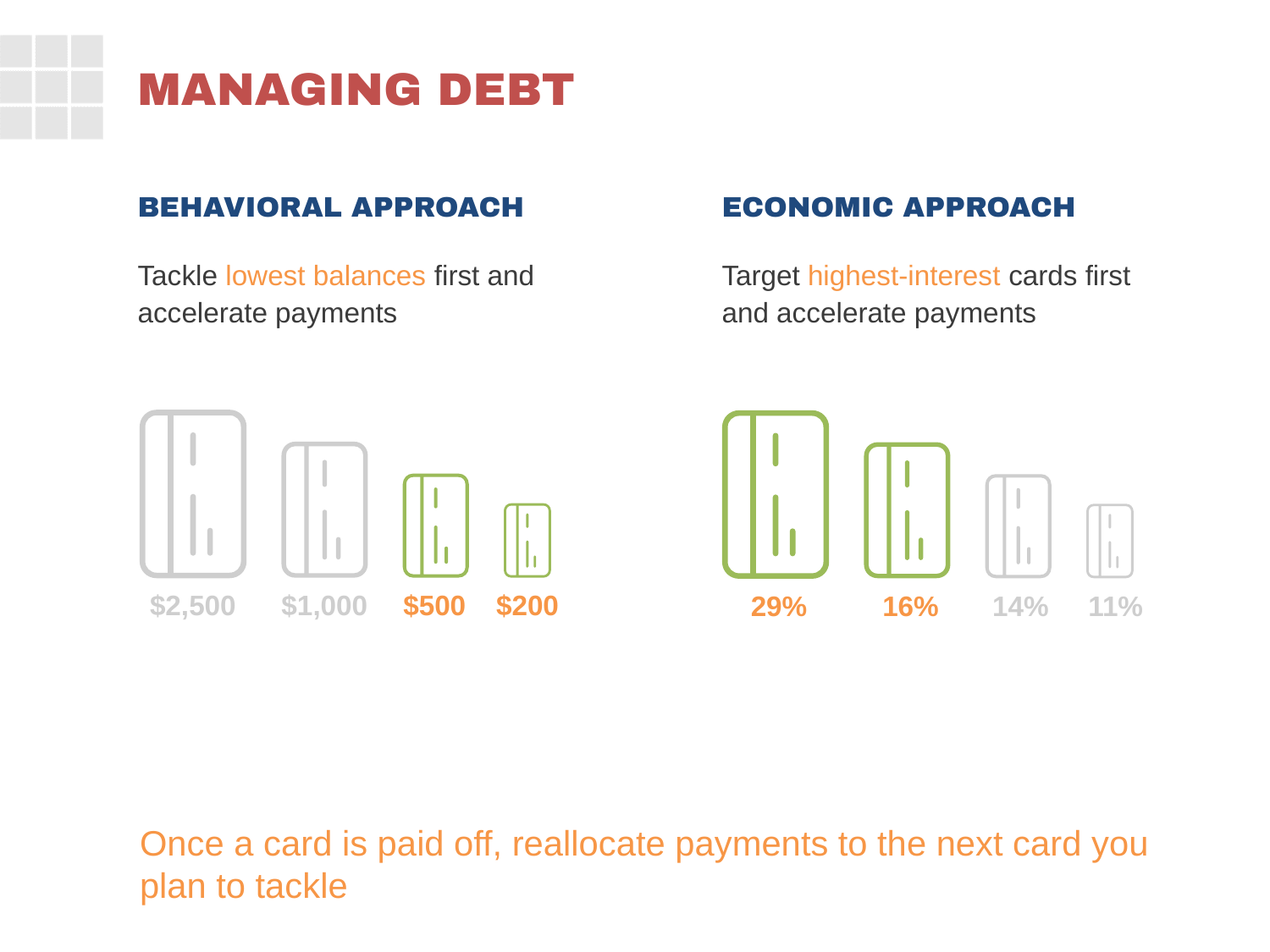

# MANAGING DEBT
Behavioral approach
Tackle lowest balances first and accelerate payments
Economic approach
Target highest-interest cards first and accelerate payments

$2,500
$1,000
$500
$200
29%
16%
14%
11%
Once a card is paid off, reallocate payments to the next card you plan to tackle